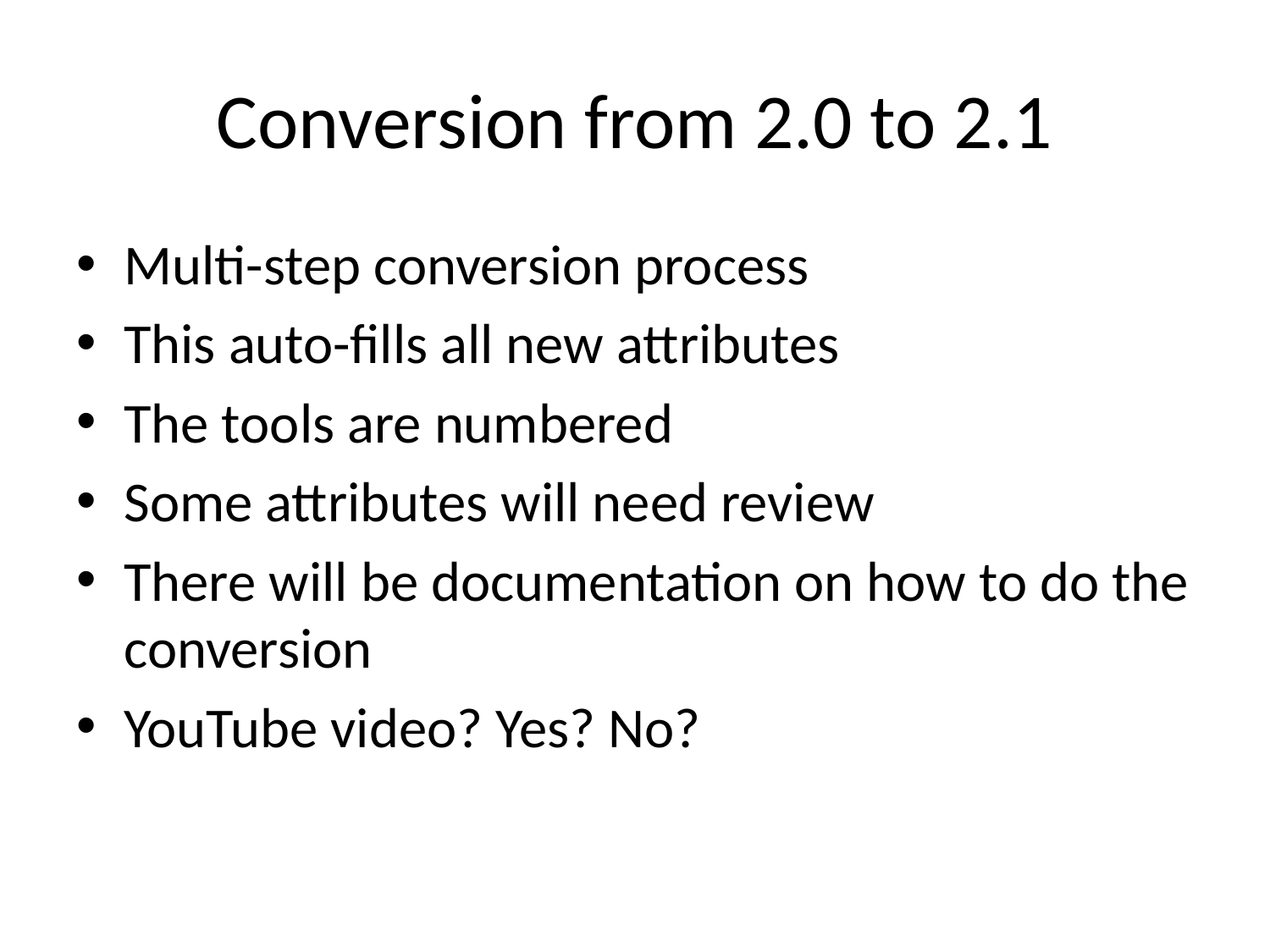

# Conversion from 2.0 to 2.1
Multi-step conversion process
This auto-fills all new attributes
The tools are numbered
Some attributes will need review
There will be documentation on how to do the conversion
YouTube video? Yes? No?